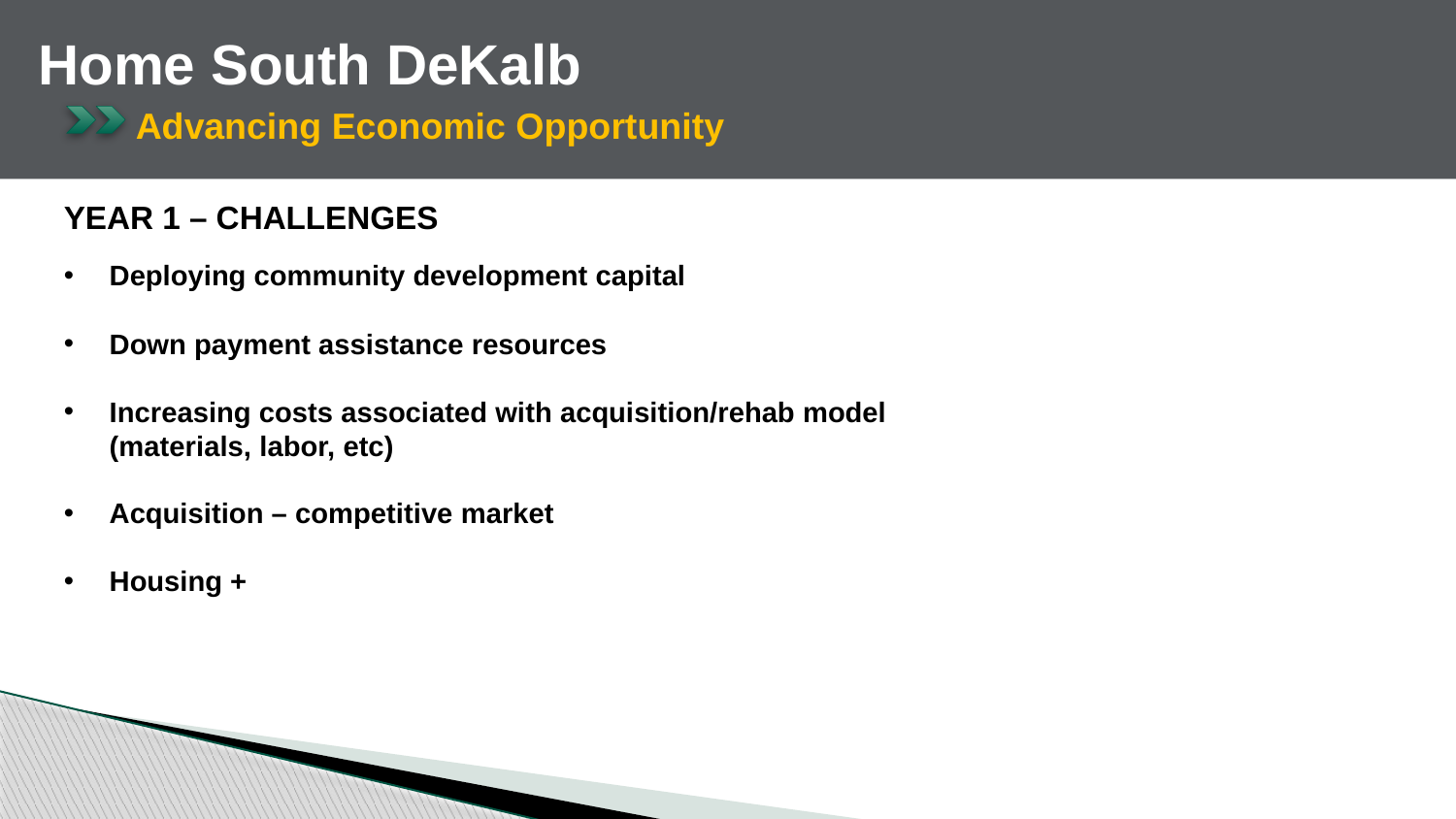

Home South DeKalb
Advancing Economic Opportunity

YEAR 1 – CHALLENGES

Deploying community development capital
Down payment assistance resources
Increasing costs associated with acquisition/rehab model (materials, labor, etc)
Acquisition – competitive market
Housing +